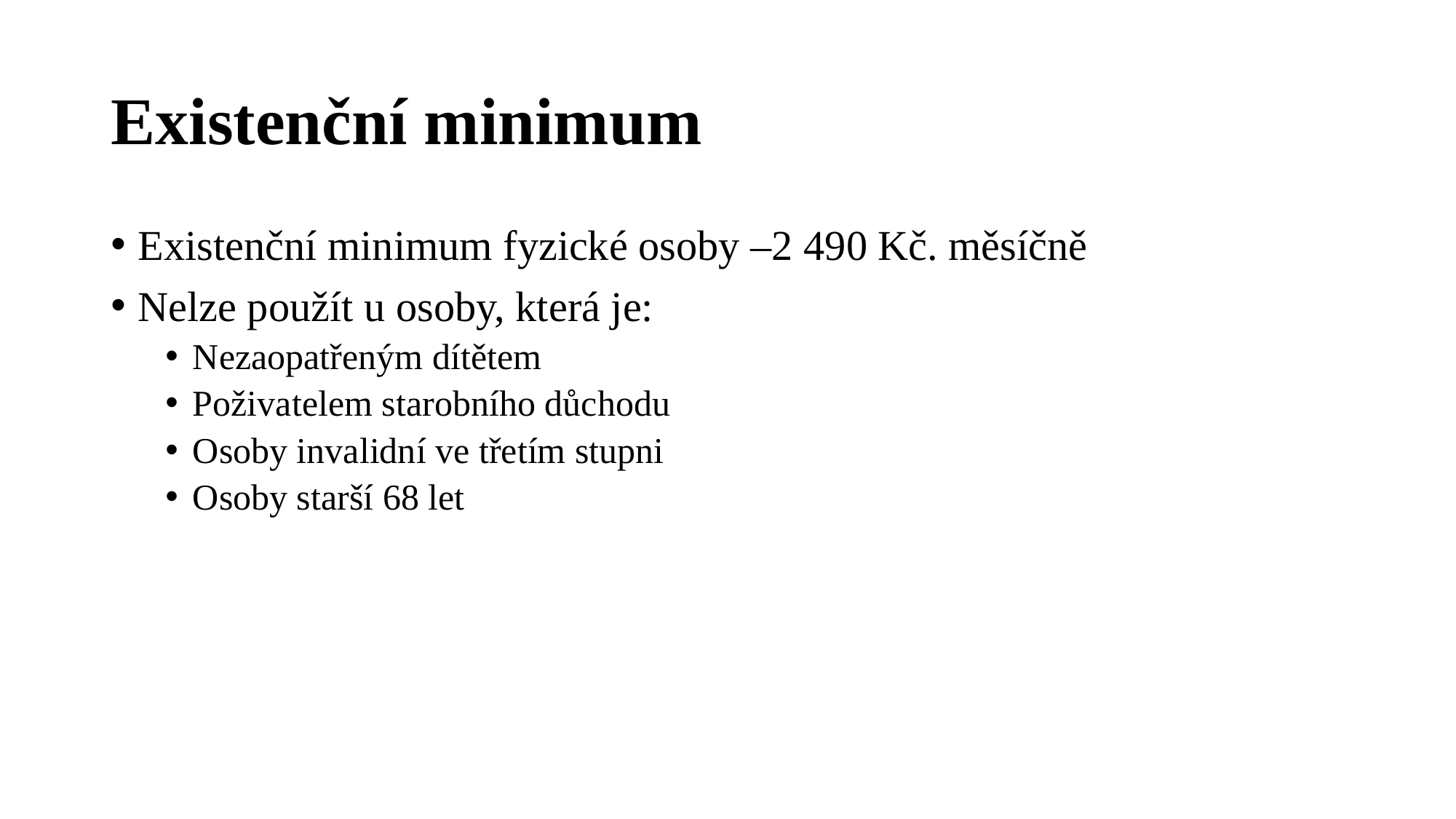

# Existenční minimum
Existenční minimum fyzické osoby –2 490 Kč. měsíčně
Nelze použít u osoby, která je:
Nezaopatřeným dítětem
Poživatelem starobního důchodu
Osoby invalidní ve třetím stupni
Osoby starší 68 let